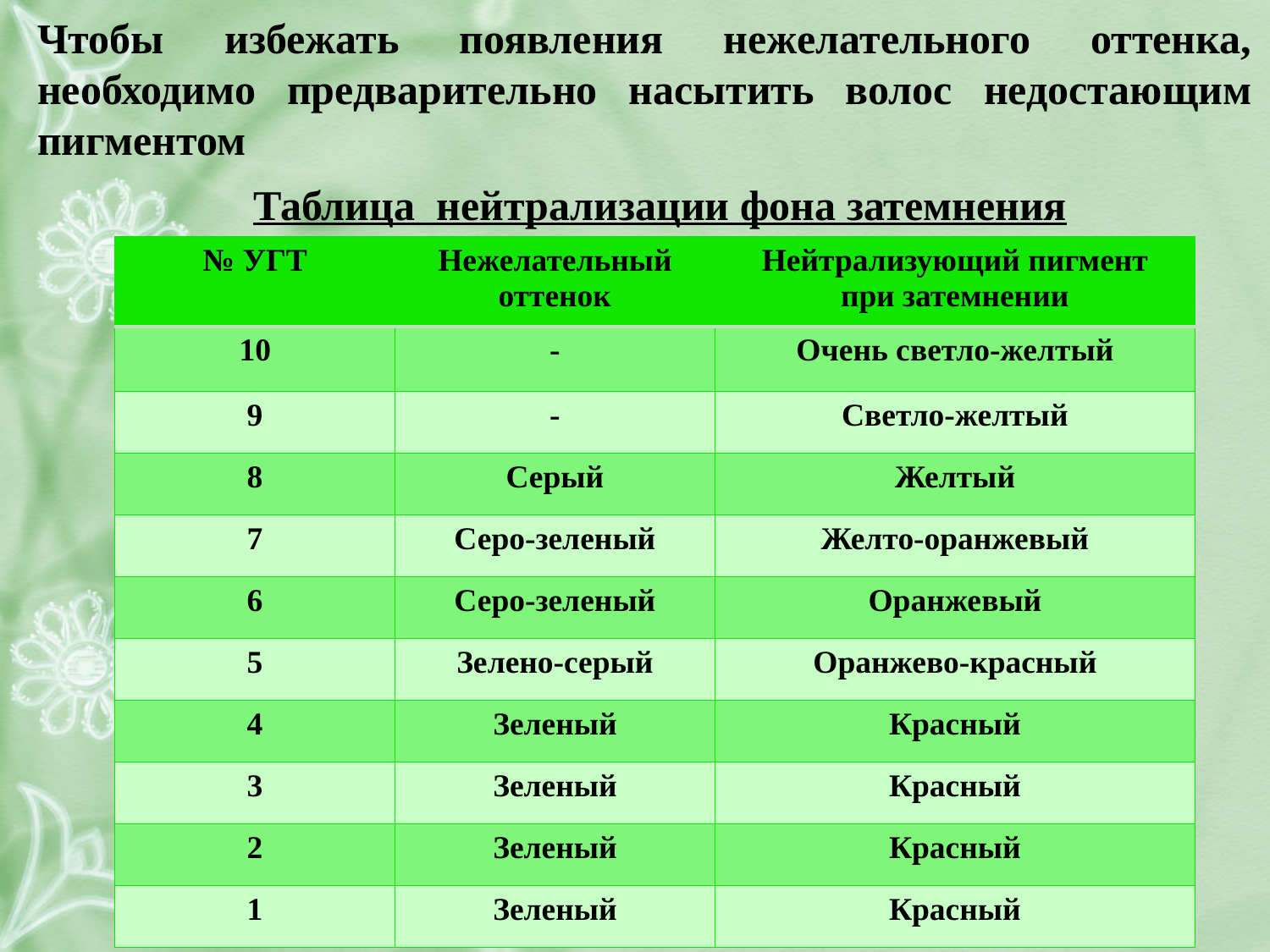

Чтобы избежать появления нежелательного оттенка, необходимо предварительно насытить волос недостающим пигментом
Таблица  нейтрализации фона затемнения
| № УГТ | Нежелательный оттенок | Нейтрализующий пигмент при затемнении |
| --- | --- | --- |
| 10 | - | Очень светло-желтый |
| 9 | - | Светло-желтый |
| 8 | Серый | Желтый |
| 7 | Серо-зеленый | Желто-оранжевый |
| 6 | Серо-зеленый | Оранжевый |
| 5 | Зелено-серый | Оранжево-красный |
| 4 | Зеленый | Красный |
| 3 | Зеленый | Красный |
| 2 | Зеленый | Красный |
| 1 | Зеленый | Красный |